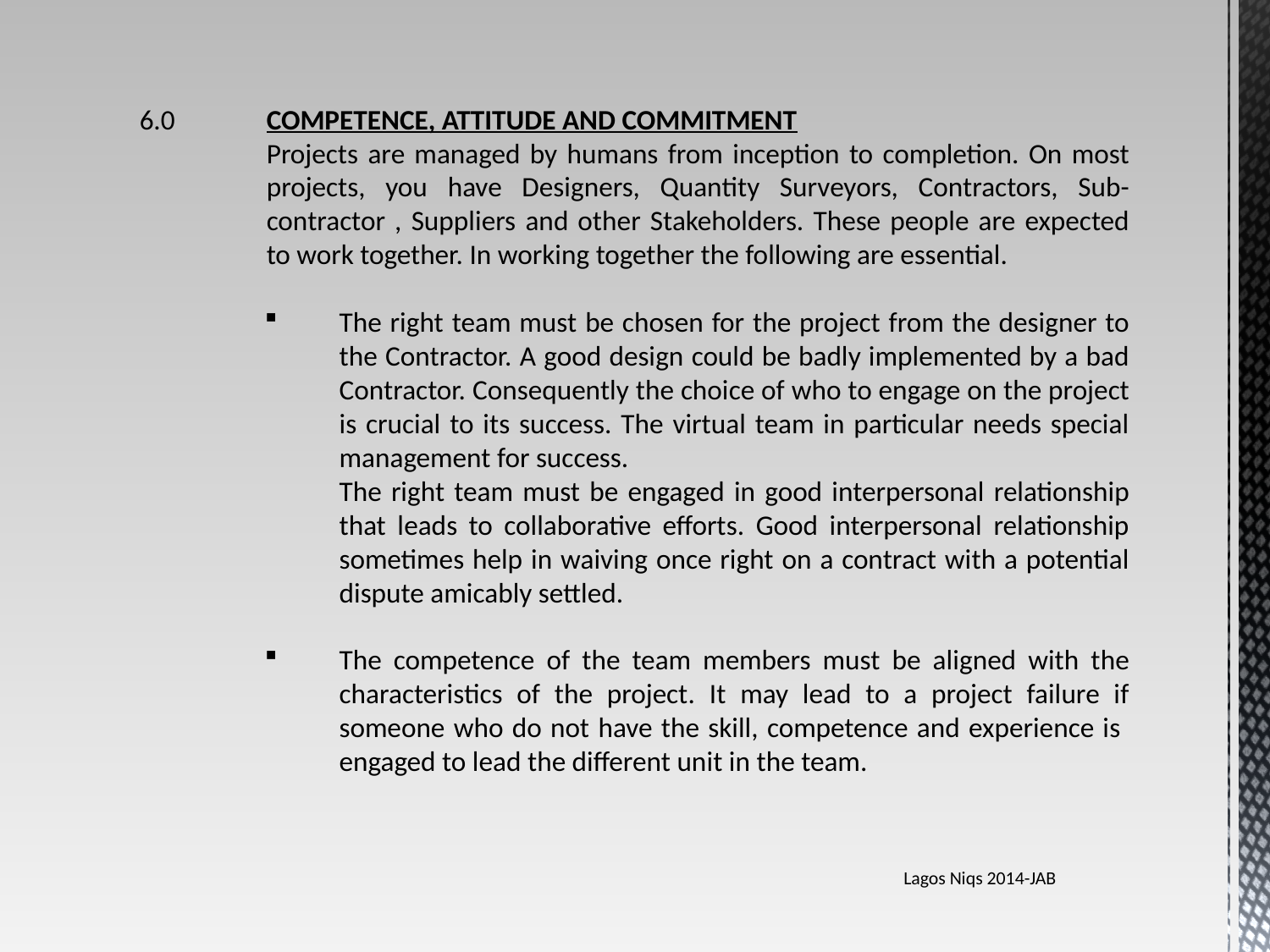

6.0	COMPETENCE, ATTITUDE AND COMMITMENT
	Projects are managed by humans from inception to completion. On most 	projects, you have Designers, Quantity Surveyors, Contractors, Sub-	contractor , Suppliers and other Stakeholders. These people are expected 	to work together. In working together the following are essential.

The right team must be chosen for the project from the designer to the Contractor. A good design could be badly implemented by a bad Contractor. Consequently the choice of who to engage on the project is crucial to its success. The virtual team in particular needs special management for success.
	The right team must be engaged in good interpersonal relationship that leads to collaborative efforts. Good interpersonal relationship sometimes help in waiving once right on a contract with a potential dispute amicably settled.

The competence of the team members must be aligned with the characteristics of the project. It may lead to a project failure if someone who do not have the skill, competence and experience is  engaged to lead the different unit in the team.

Lagos Niqs 2014-JAB